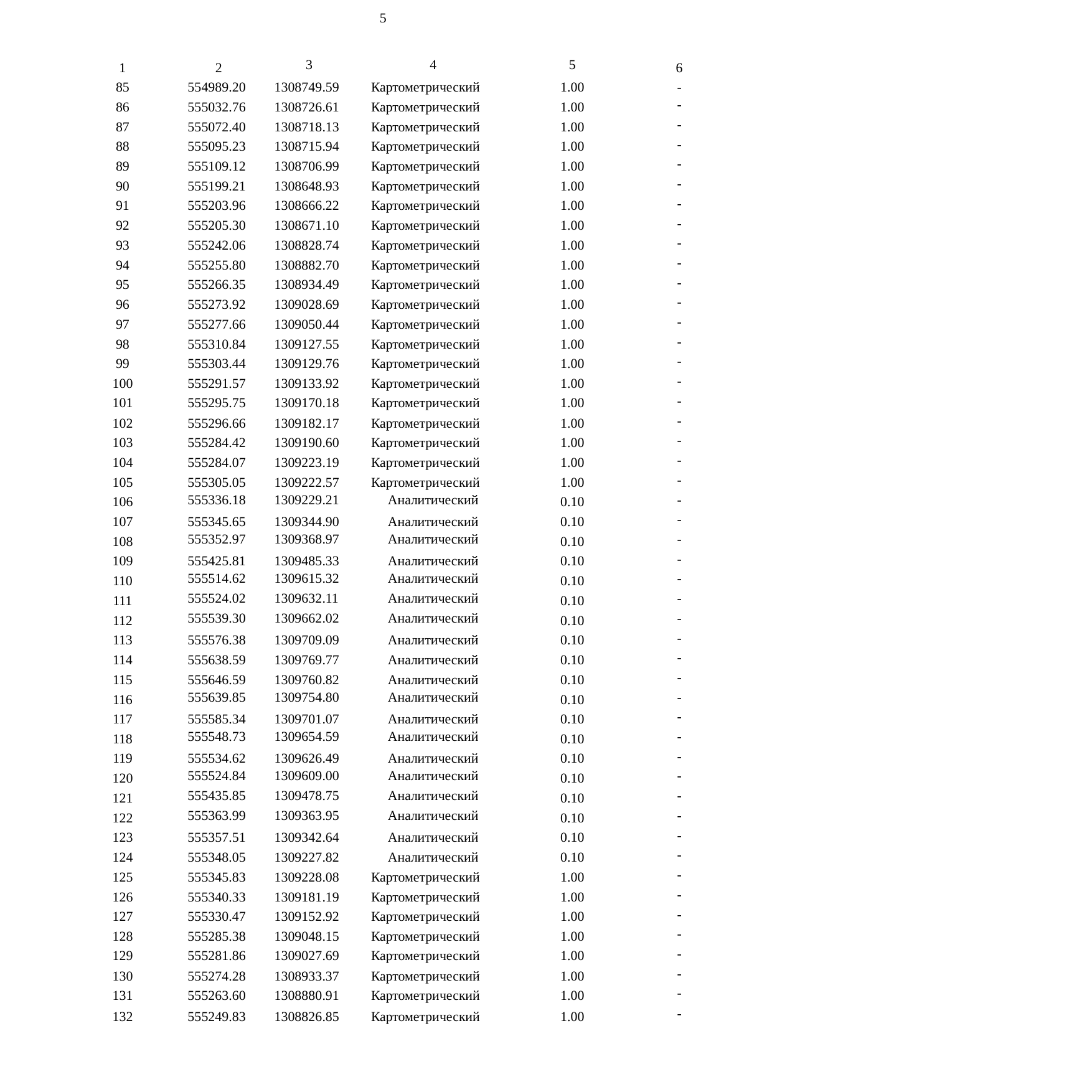

5
| 1 | 2 | 3 | 4 | 5 | 6 |
| --- | --- | --- | --- | --- | --- |
| 85 | 554989.20 | 1308749.59 | Картометрический | 1.00 | - |
| 86 | 555032.76 | 1308726.61 | Картометрический | 1.00 | - |
| 87 | 555072.40 | 1308718.13 | Картометрический | 1.00 | - |
| 88 | 555095.23 | 1308715.94 | Картометрический | 1.00 | - |
| 89 | 555109.12 | 1308706.99 | Картометрический | 1.00 | - |
| 90 | 555199.21 | 1308648.93 | Картометрический | 1.00 | - |
| 91 | 555203.96 | 1308666.22 | Картометрический | 1.00 | - |
| 92 | 555205.30 | 1308671.10 | Картометрический | 1.00 | - |
| 93 | 555242.06 | 1308828.74 | Картометрический | 1.00 | - |
| 94 | 555255.80 | 1308882.70 | Картометрический | 1.00 | - |
| 95 | 555266.35 | 1308934.49 | Картометрический | 1.00 | - |
| 96 | 555273.92 | 1309028.69 | Картометрический | 1.00 | - |
| 97 | 555277.66 | 1309050.44 | Картометрический | 1.00 | - |
| 98 | 555310.84 | 1309127.55 | Картометрический | 1.00 | - |
| 99 | 555303.44 | 1309129.76 | Картометрический | 1.00 | - |
| 100 | 555291.57 | 1309133.92 | Картометрический | 1.00 | - |
| 101 | 555295.75 | 1309170.18 | Картометрический | 1.00 | - |
| 102 | 555296.66 | 1309182.17 | Картометрический | 1.00 | - |
| 103 | 555284.42 | 1309190.60 | Картометрический | 1.00 | - |
| 104 | 555284.07 | 1309223.19 | Картометрический | 1.00 | - |
| 105 | 555305.05 | 1309222.57 | Картометрический | 1.00 | - |
| 106 | 555336.18 | 1309229.21 | Аналитический | 0.10 | - |
| 107 | 555345.65 | 1309344.90 | Аналитический | 0.10 | - |
| 108 | 555352.97 | 1309368.97 | Аналитический | 0.10 | - |
| 109 | 555425.81 | 1309485.33 | Аналитический | 0.10 | - |
| 110 | 555514.62 | 1309615.32 | Аналитический | 0.10 | - |
| 111 | 555524.02 | 1309632.11 | Аналитический | 0.10 | - |
| 112 | 555539.30 | 1309662.02 | Аналитический | 0.10 | - |
| 113 | 555576.38 | 1309709.09 | Аналитический | 0.10 | - |
| 114 | 555638.59 | 1309769.77 | Аналитический | 0.10 | - |
| 115 | 555646.59 | 1309760.82 | Аналитический | 0.10 | - |
| 116 | 555639.85 | 1309754.80 | Аналитический | 0.10 | - |
| 117 | 555585.34 | 1309701.07 | Аналитический | 0.10 | - |
| 118 | 555548.73 | 1309654.59 | Аналитический | 0.10 | - |
| 119 | 555534.62 | 1309626.49 | Аналитический | 0.10 | - |
| 120 | 555524.84 | 1309609.00 | Аналитический | 0.10 | - |
| 121 | 555435.85 | 1309478.75 | Аналитический | 0.10 | - |
| 122 | 555363.99 | 1309363.95 | Аналитический | 0.10 | - |
| 123 | 555357.51 | 1309342.64 | Аналитический | 0.10 | - |
| 124 | 555348.05 | 1309227.82 | Аналитический | 0.10 | - |
| 125 | 555345.83 | 1309228.08 | Картометрический | 1.00 | - |
| 126 | 555340.33 | 1309181.19 | Картометрический | 1.00 | - |
| 127 | 555330.47 | 1309152.92 | Картометрический | 1.00 | - |
| 128 | 555285.38 | 1309048.15 | Картометрический | 1.00 | - |
| 129 | 555281.86 | 1309027.69 | Картометрический | 1.00 | - |
| 130 | 555274.28 | 1308933.37 | Картометрический | 1.00 | - |
| 131 | 555263.60 | 1308880.91 | Картометрический | 1.00 | - |
| 132 | 555249.83 | 1308826.85 | Картометрический | 1.00 | - |